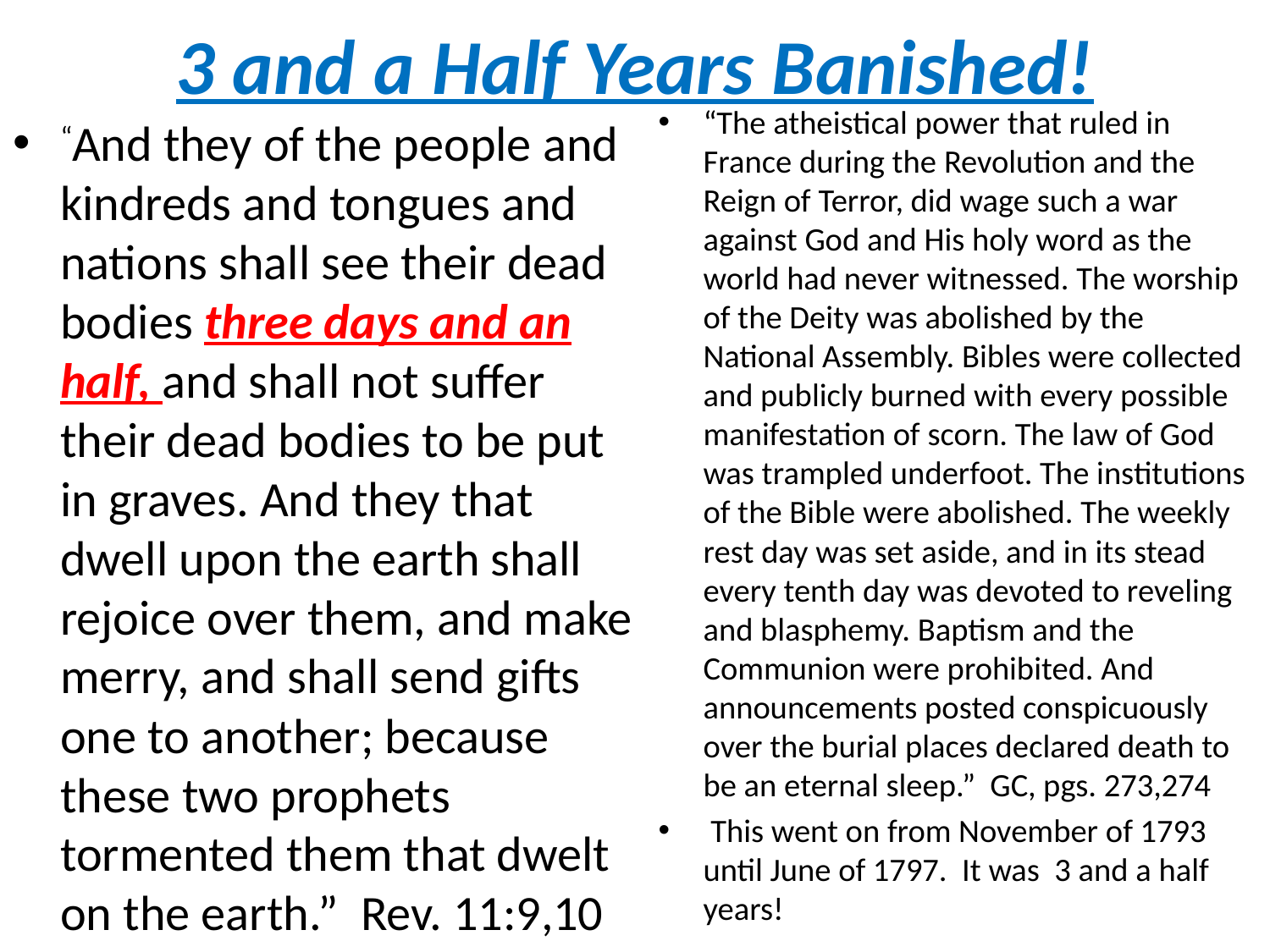

# 3 and a Half Years Banished!
“The atheistical power that ruled in France during the Revolution and the Reign of Terror, did wage such a war against God and His holy word as the world had never witnessed. The worship of the Deity was abolished by the National Assembly. Bibles were collected and publicly burned with every possible manifestation of scorn. The law of God was trampled underfoot. The institutions of the Bible were abolished. The weekly rest day was set aside, and in its stead every tenth day was devoted to reveling and blasphemy. Baptism and the Communion were prohibited. And announcements posted conspicuously over the burial places declared death to be an eternal sleep.”  GC, pgs. 273,274
 This went on from November of 1793 until June of 1797.  It was  3 and a half years!

“And they of the people and kindreds and tongues and nations shall see their dead bodies three days and an half, and shall not suffer their dead bodies to be put in graves. And they that dwell upon the earth shall rejoice over them, and make merry, and shall send gifts one to another; because these two prophets tormented them that dwelt on the earth.”  Rev. 11:9,10